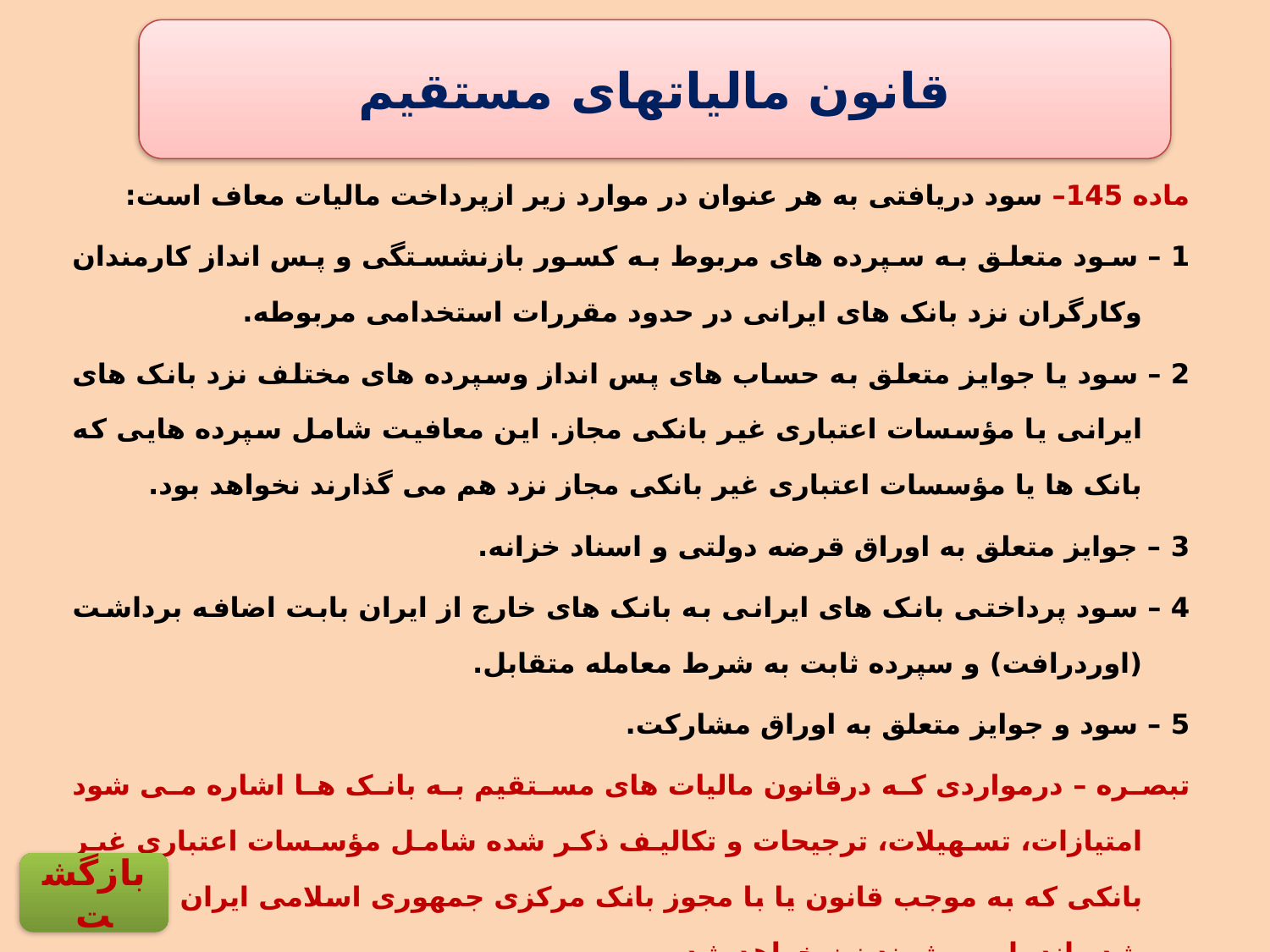

قانون مالیاتهای مستقیم
ماده 145– سود دریافتی به هر عنوان در موارد زیر ازپرداخت مالیات معاف است:
1 – سود متعلق به سپرده های مربوط به کسور بازنشستگی و پس انداز کارمندان وکارگران نزد بانک های ایرانی در حدود مقررات استخدامی مربوطه.
2 – سود یا جوایز متعلق به حساب های پس انداز وسپرده های مختلف نزد بانک های ایرانی یا مؤسسات اعتباری غیر بانکی مجاز. این معافیت شامل سپرده هایی که بانک ها یا مؤسسات اعتباری غیر بانکی مجاز نزد هم می گذارند نخواهد بود.
3 – جوایز متعلق به اوراق قرضه دولتی و اسناد خزانه.
4 – سود پرداختی بانک های ایرانی به بانک های خارج از ایران بابت اضافه برداشت (اوردرافت) و سپرده ثابت به شرط معامله متقابل.
5 – سود و جوایز متعلق به اوراق مشارکت.
تبصره – درمواردی که درقانون مالیات های مستقیم به بانک ها اشاره می شود امتیازات، تسهیلات، ترجیحات و تکالیف ذکر شده شامل مؤسسات اعتباری غیر بانکی که به موجب قانون یا با مجوز بانک مرکزی جمهوری اسلامی ایران تاسیس شده اند یا می شوند نیز خواهد شد.
بازگشت